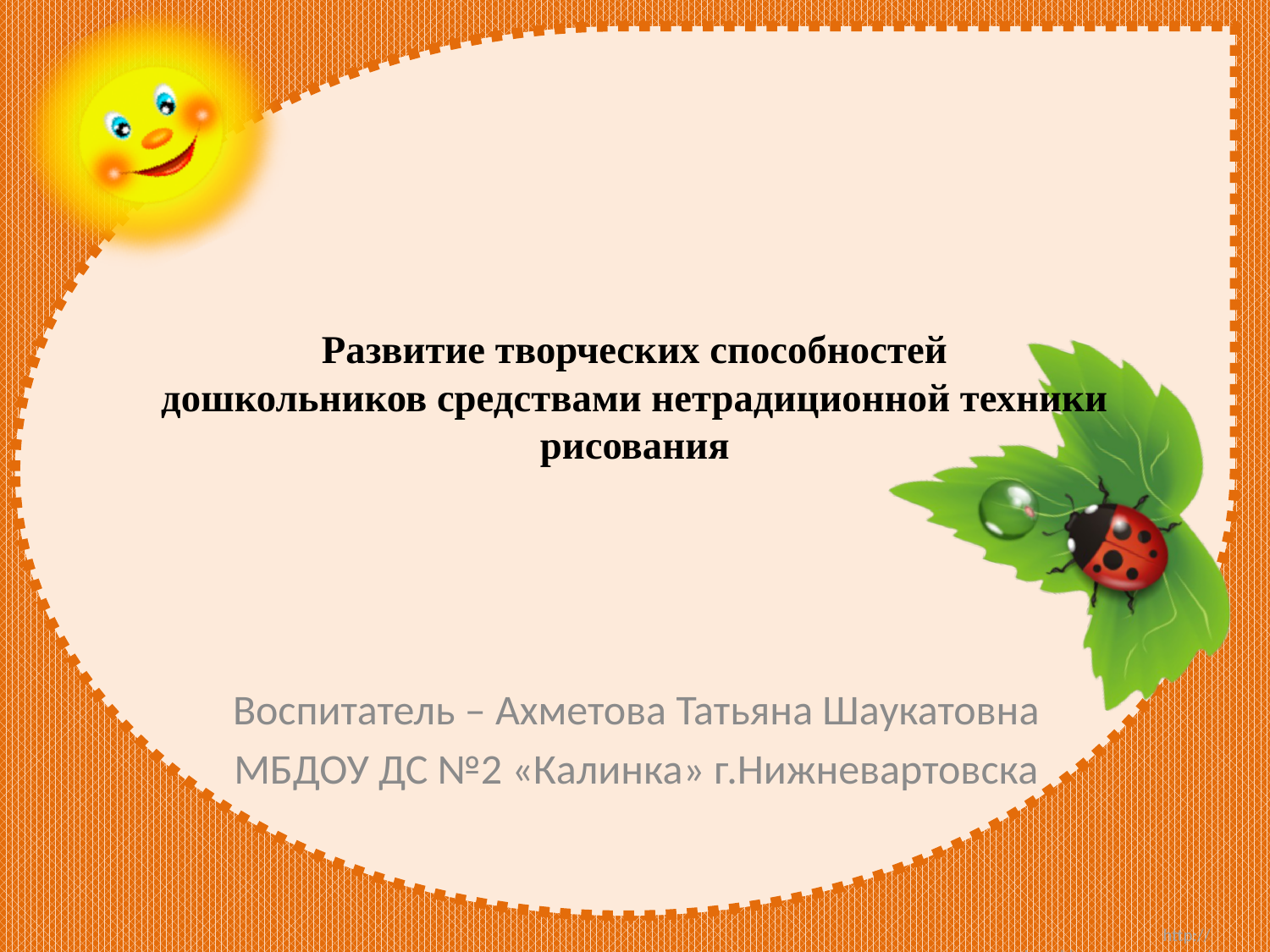

# Развитие творческих способностей дошкольников средствами нетрадиционной техники рисования
Воспитатель – Ахметова Татьяна Шаукатовна
МБДОУ ДС №2 «Калинка» г.Нижневартовска